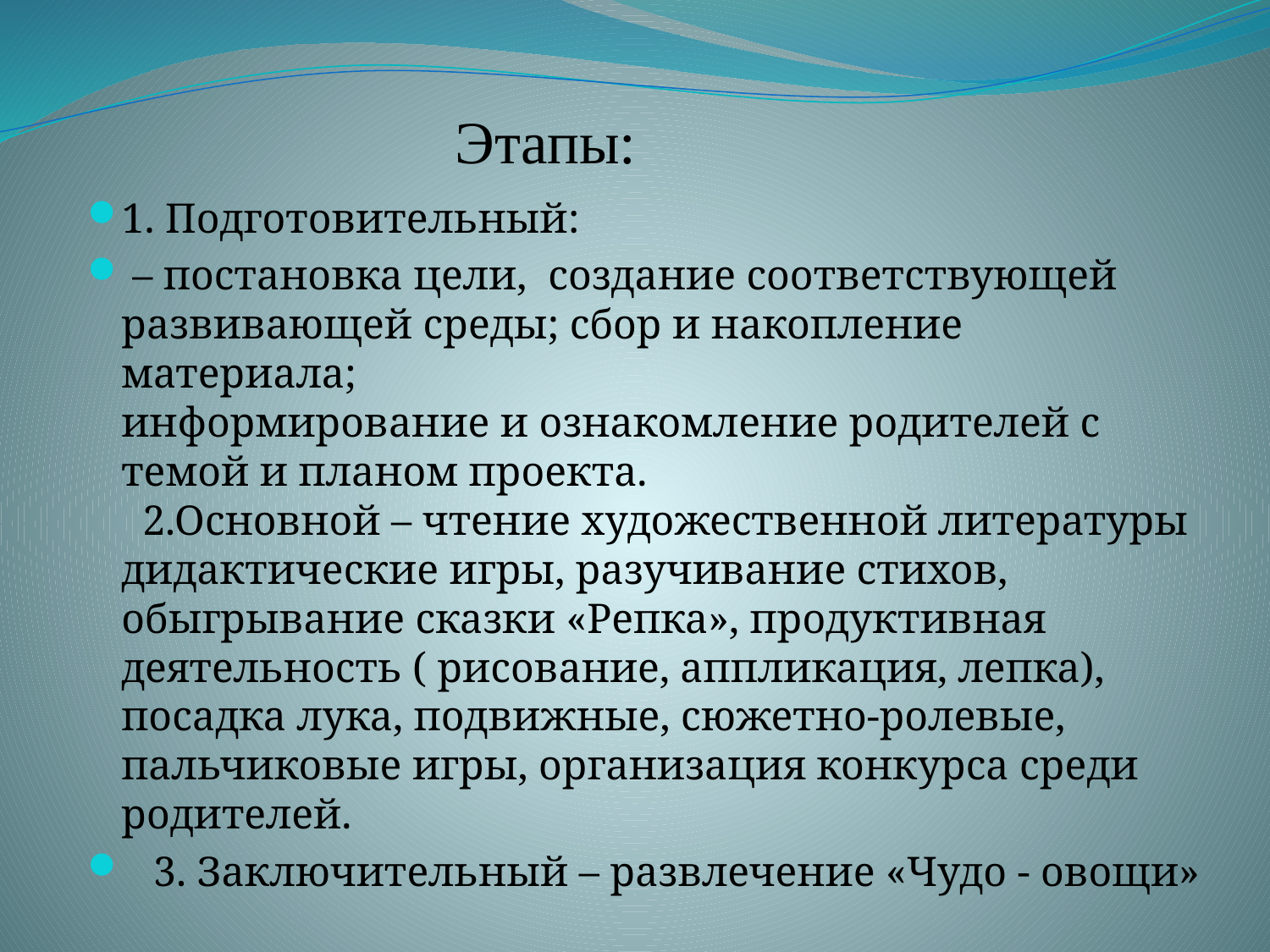

# Этапы:
1. Подготовительный:
 – постановка цели,  создание соответствующей развивающей среды; сбор и накопление материала;
информирование и ознакомление родителей с темой и планом проекта.
  2.Основной – чтение художественной литературы дидактические игры, разучивание стихов, обыгрывание сказки «Репка», продуктивная деятельность ( рисование, аппликация, лепка), посадка лука, подвижные, сюжетно-ролевые, пальчиковые игры, организация конкурса среди родителей.
   3. Заключительный – развлечение «Чудо - овощи»